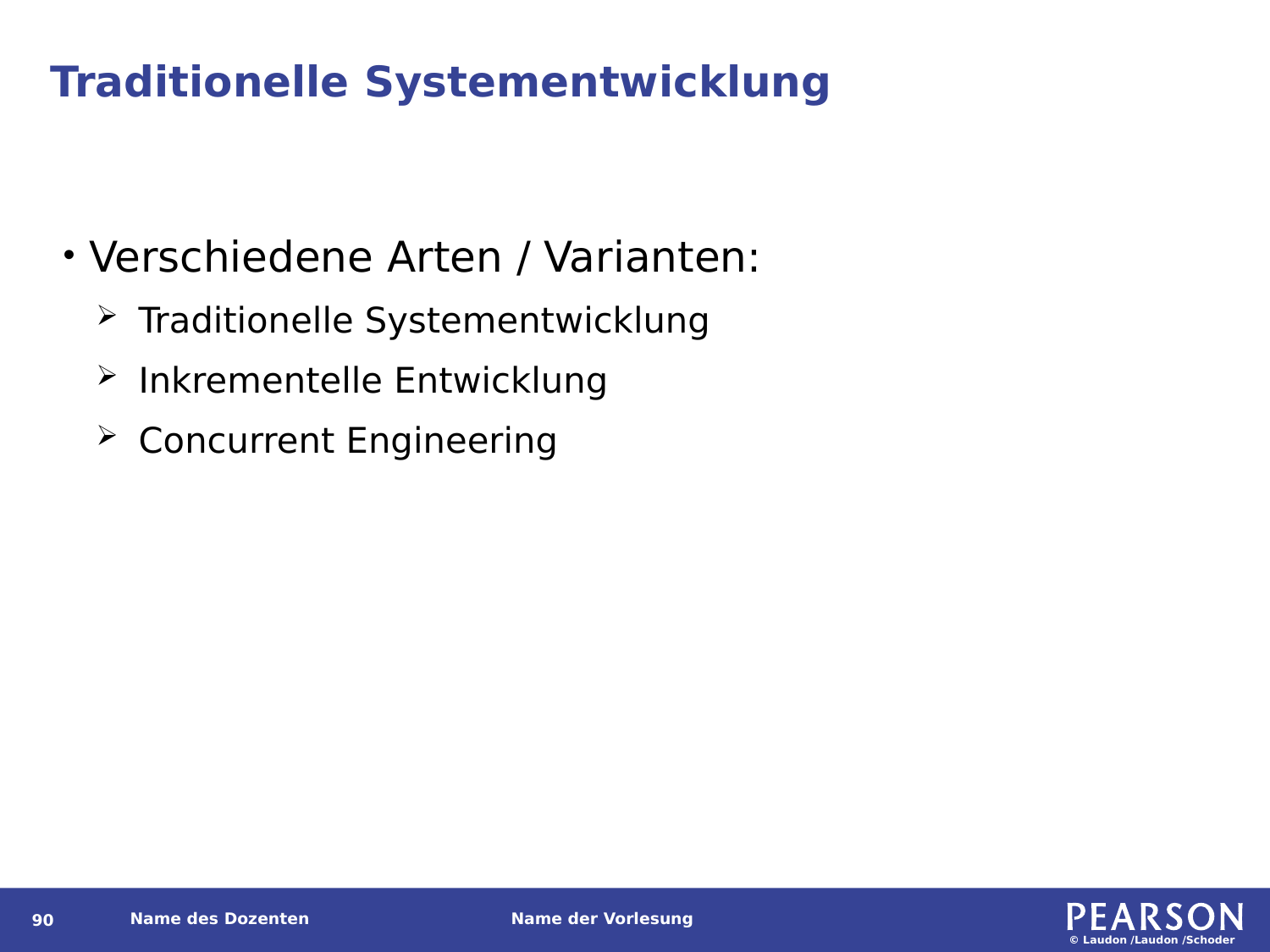

# Traditionelle Systementwicklung

Verschiedene Arten / Varianten:
Traditionelle Systementwicklung
Inkrementelle Entwicklung
Concurrent Engineering

90